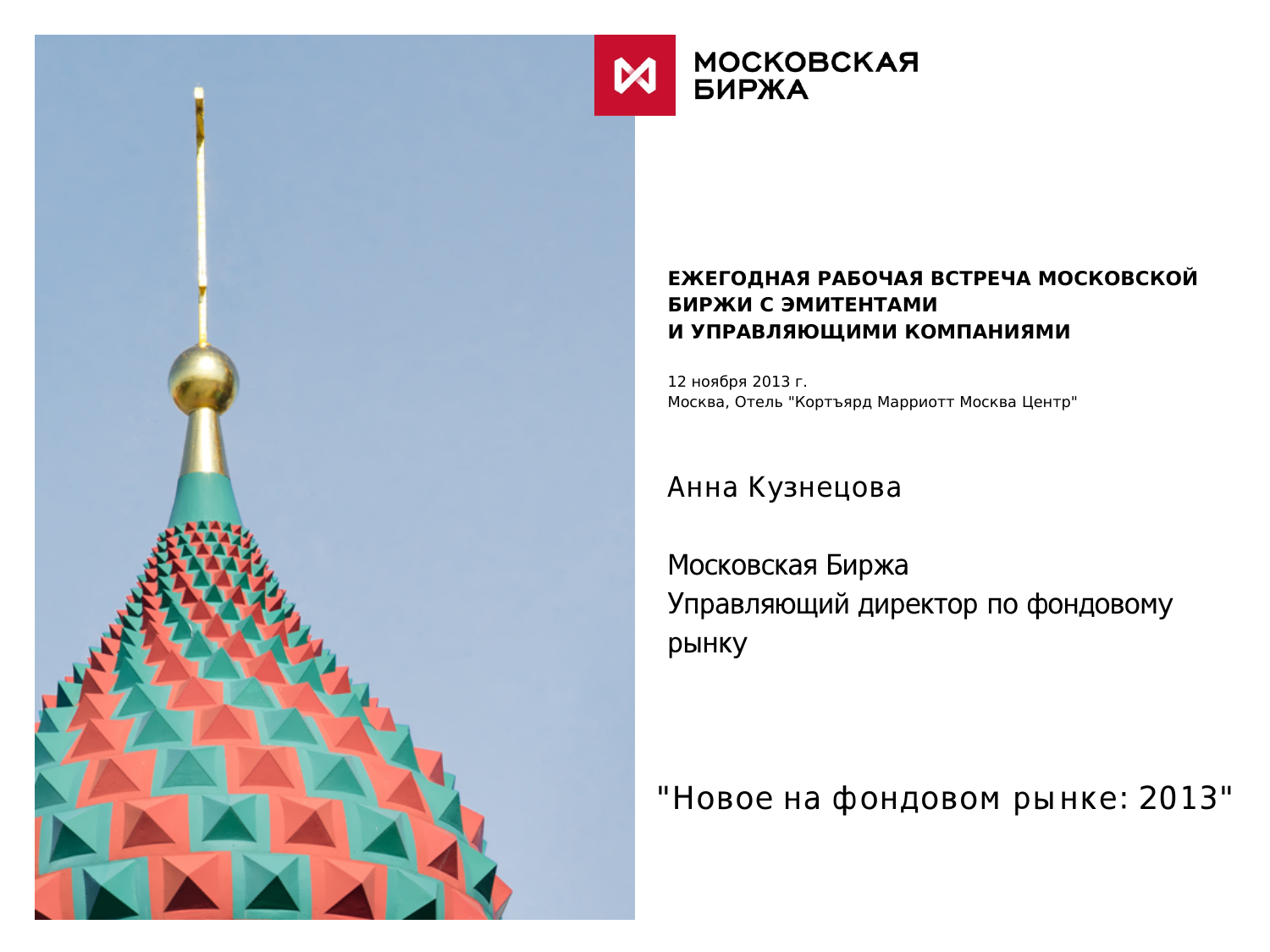

# ЕЖЕГОДНАЯ РАБОЧАЯ ВСТРЕЧА МОСКОВСКОЙ БИРЖИ С ЭМИТЕНТАМИ И УПРАВЛЯЮЩИМИ КОМПАНИЯМИ 12 ноября 2013 г. Москва, Отель "Кортъярд Марриотт Москва Центр" Анна Кузнецова Московская Биржа Управляющий директор по фондовому рынку
"Новое на фондовом рынке: 2013"